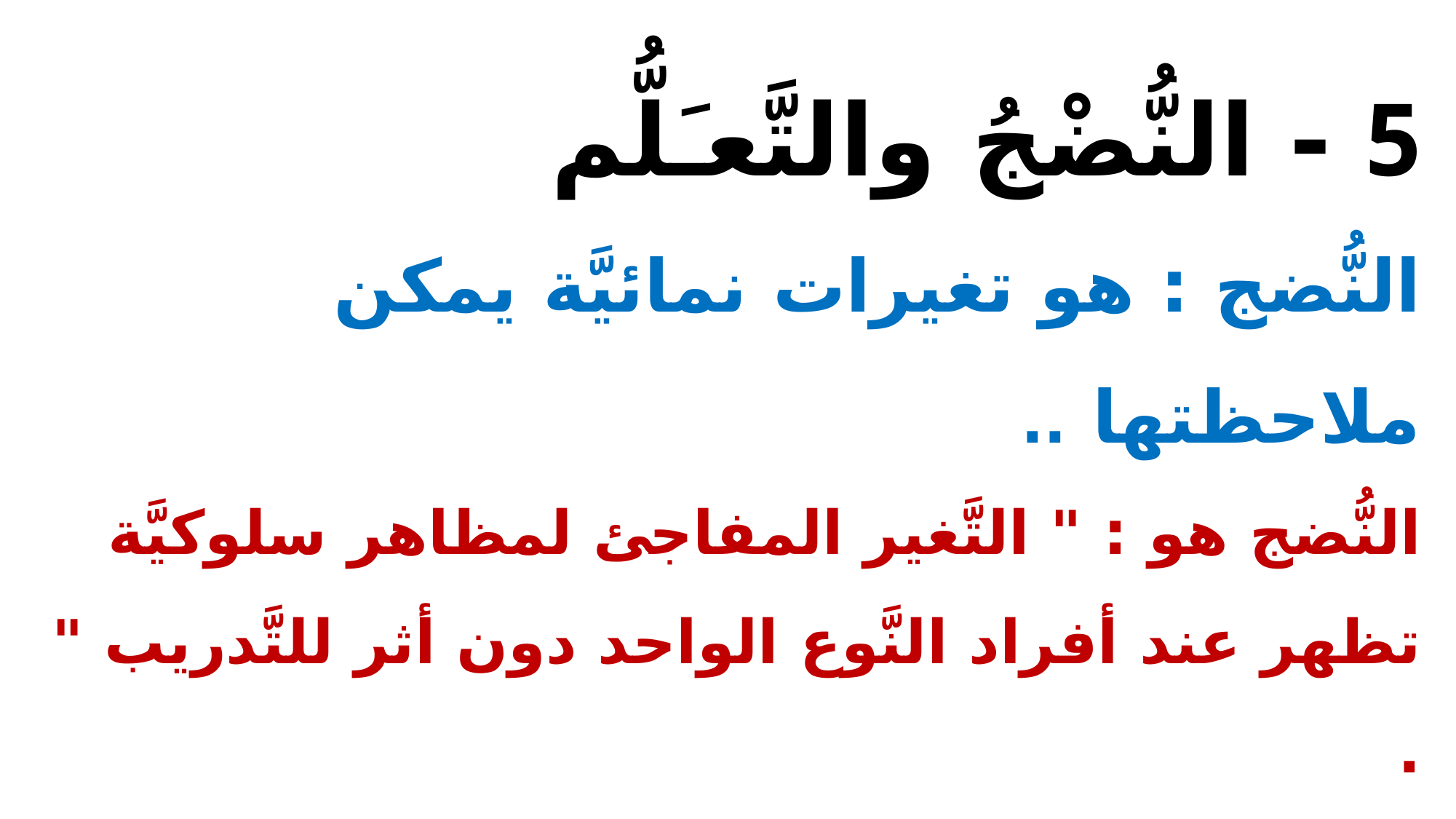

5 - النُّضْجُ والتَّعـَلُّم
النُّضج : هو تغيرات نمائيَّة يمكن ملاحظتها ..
النُّضج هو : " التَّغير المفاجئ لمظاهر سلوكيَّة تظهر عند أفراد النَّوع الواحد دون أثر للتَّدريب " .
مثال: نضج الجهاز العصبي والتشريحي للطفل الذي يمكنه من المشي أو الكلام أو الكتابة والقراءة .